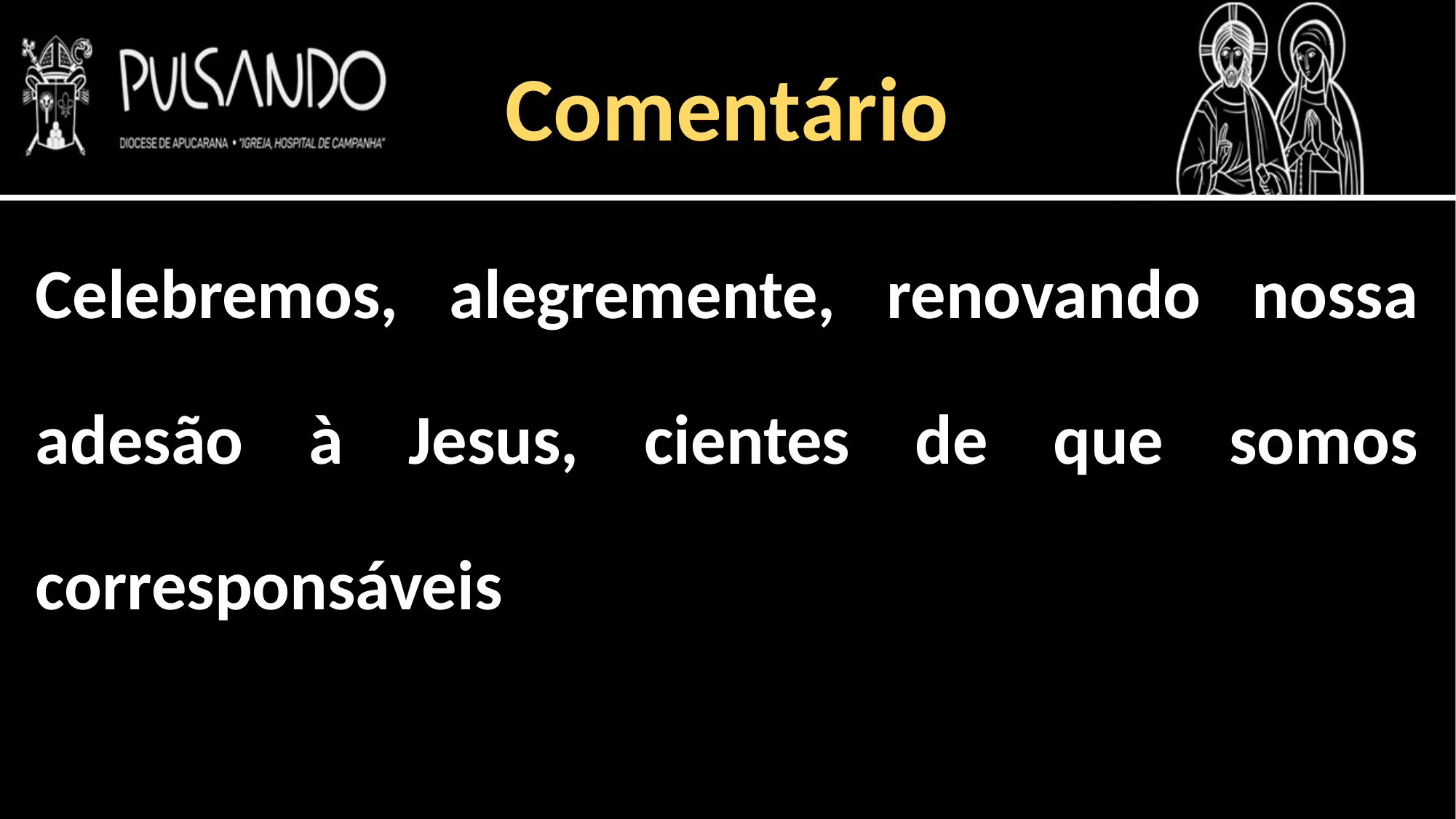

Comentário
Celebremos, alegremente, renovando nossa adesão à Jesus, cientes de que somos corresponsáveis